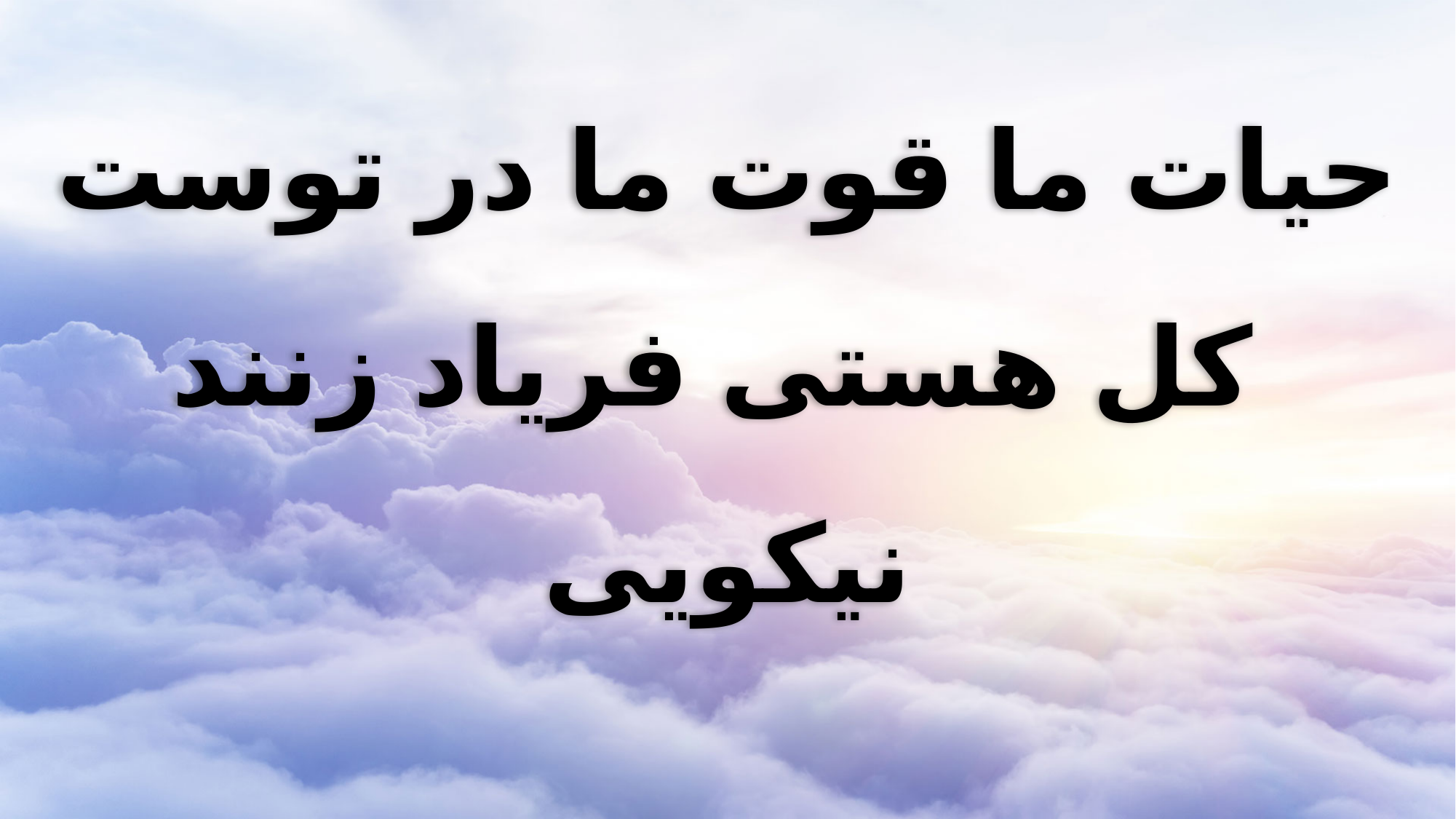

حیات ما قوت ما در توست
 کل هستی فریاد زنند
نیکویی